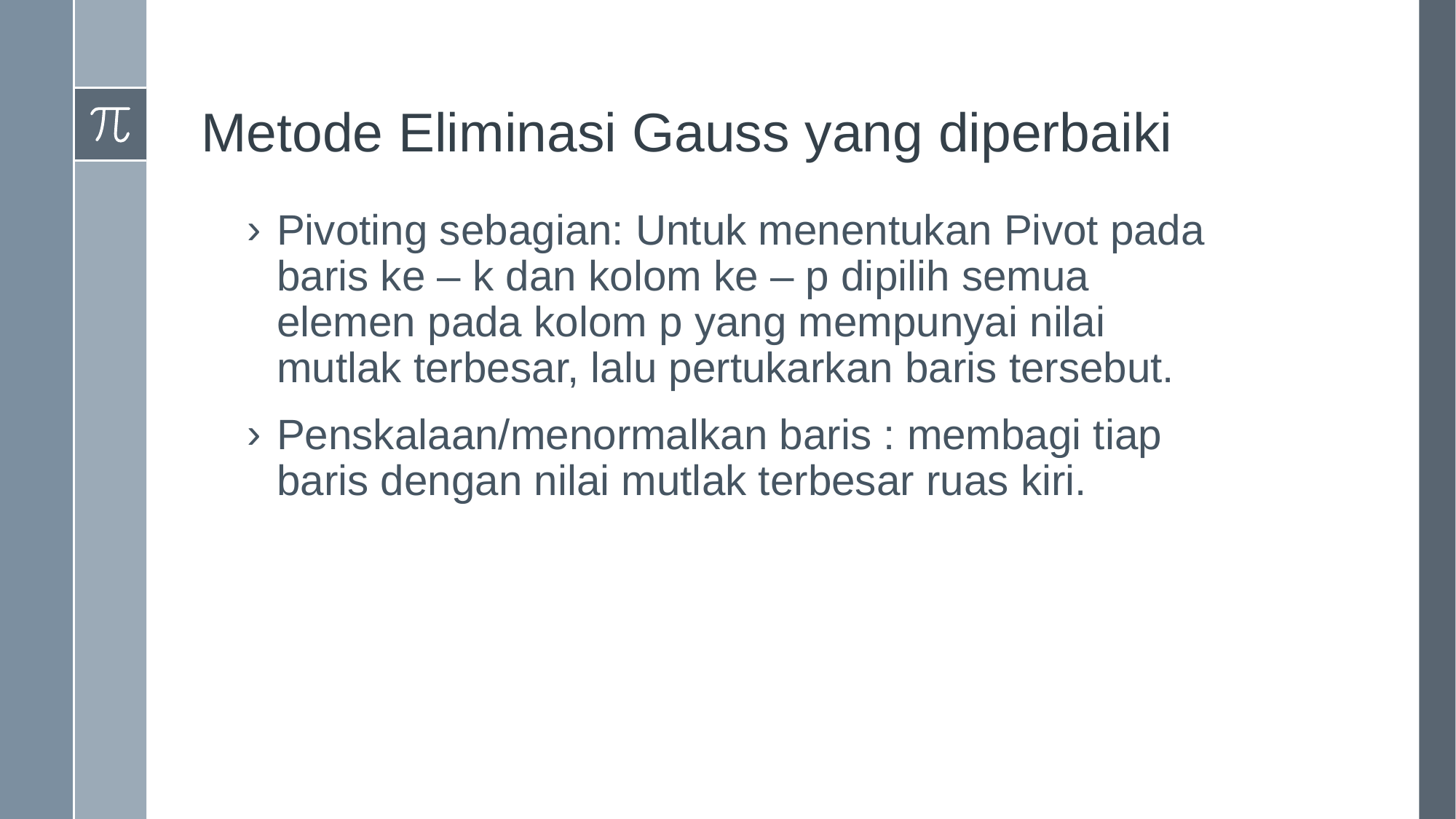

# Metode Eliminasi Gauss yang diperbaiki
Pivoting sebagian: Untuk menentukan Pivot pada baris ke – k dan kolom ke – p dipilih semua elemen pada kolom p yang mempunyai nilai mutlak terbesar, lalu pertukarkan baris tersebut.
Penskalaan/menormalkan baris : membagi tiap baris dengan nilai mutlak terbesar ruas kiri.